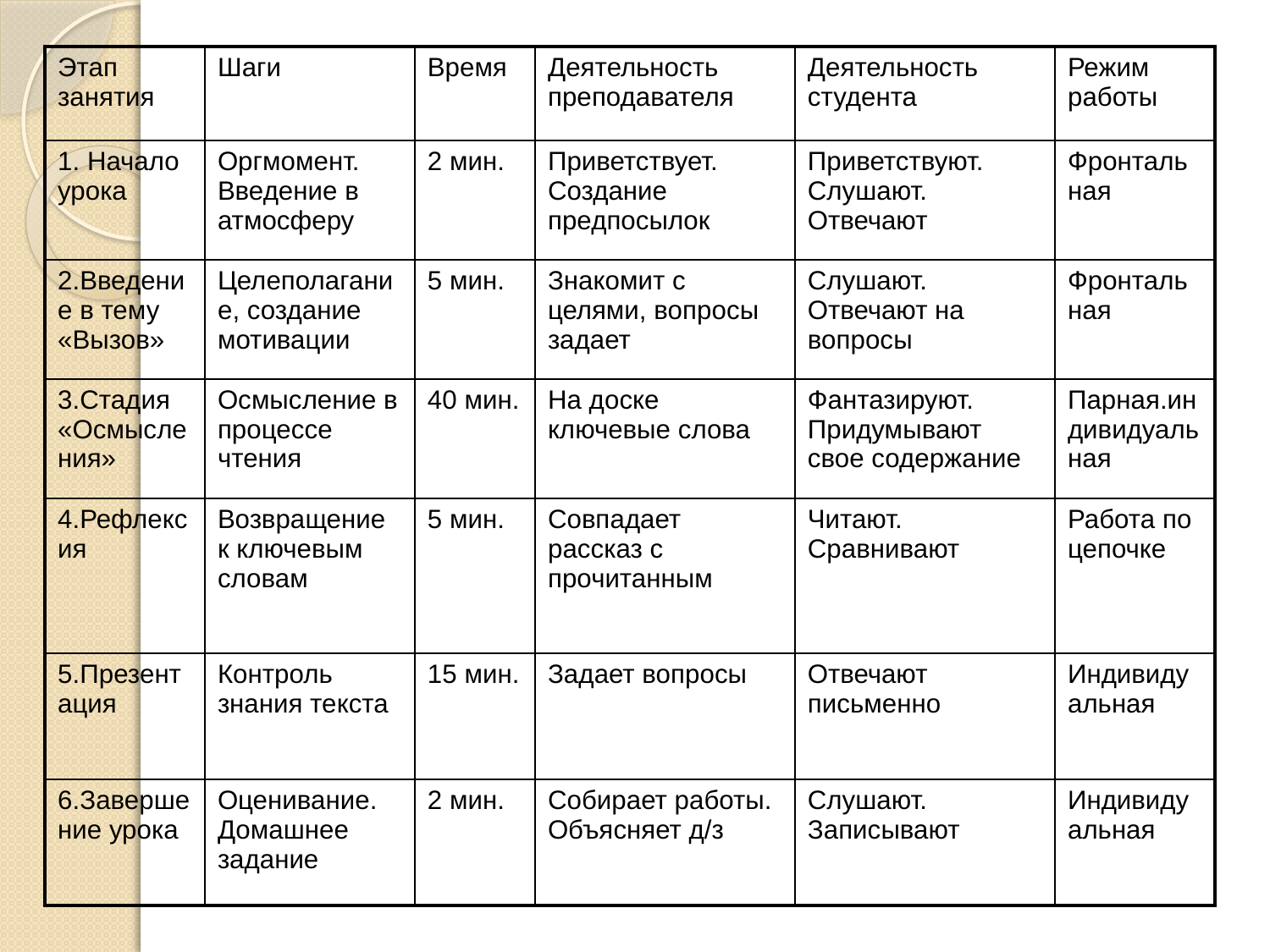

| Этап занятия | Шаги | Время | Деятельность преподавателя | Деятельность студента | Режим работы |
| --- | --- | --- | --- | --- | --- |
| 1. Начало урока | Оргмомент. Введение в атмосферу | 2 мин. | Приветствует. Создание предпосылок | Приветствуют. Слушают. Отвечают | Фронтальная |
| 2.Введение в тему «Вызов» | Целеполагание, создание мотивации | 5 мин. | Знакомит с целями, вопросы задает | Слушают. Отвечают на вопросы | Фронтальная |
| 3.Стадия «Осмысления» | Осмысление в процессе чтения | 40 мин. | На доске ключевые слова | Фантазируют. Придумывают свое содержание | Парная.индивидуальная |
| 4.Рефлексия | Возвращение к ключевым словам | 5 мин. | Совпадает рассказ с прочитанным | Читают. Сравнивают | Работа по цепочке |
| 5.Презентация | Контроль знания текста | 15 мин. | Задает вопросы | Отвечают письменно | Индивидуальная |
| 6.Завершение урока | Оценивание. Домашнее задание | 2 мин. | Собирает работы. Объясняет д/з | Слушают. Записывают | Индивидуальная |